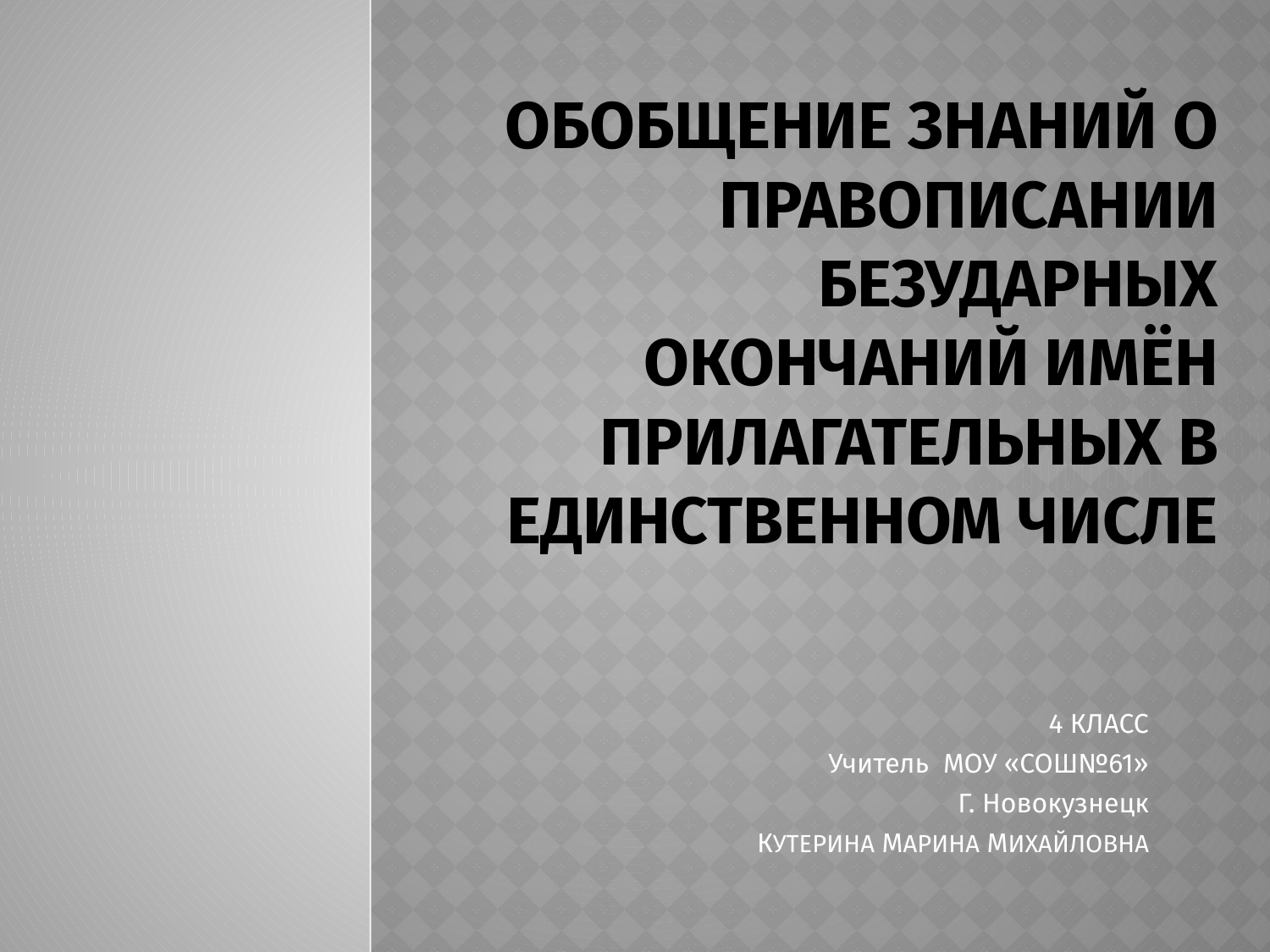

# Обобщение знаний о правописании безударных окончаний имён прилагательных в единственном числе
4 КЛАСС
Учитель  МОУ «СОШ№61»
Г. Новокузнецк
КУТЕРИНА МАРИНА МИХАЙЛОВНА